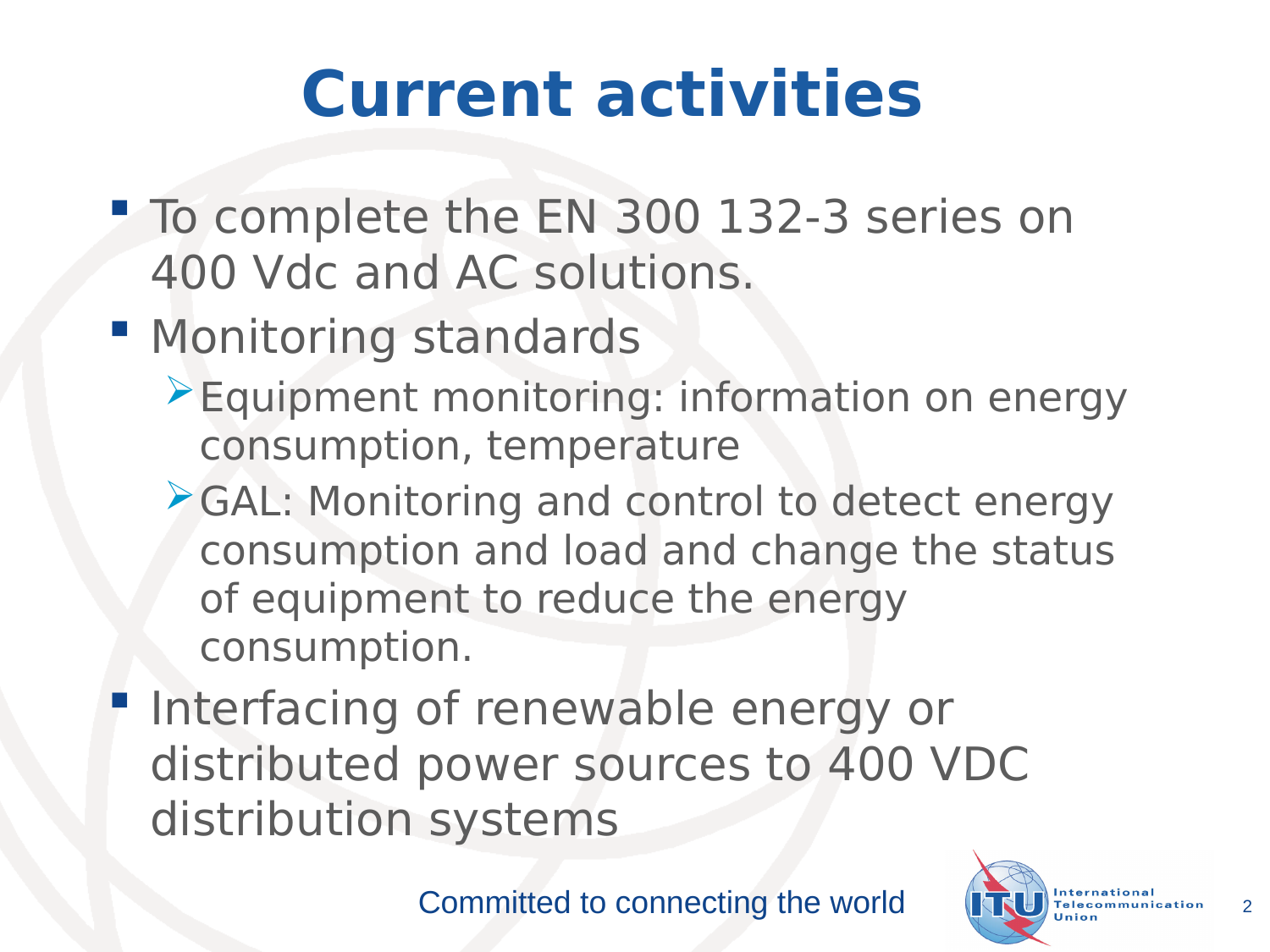

# Current activities
To complete the EN 300 132-3 series on 400 Vdc and AC solutions.
Monitoring standards
Equipment monitoring: information on energy consumption, temperature
GAL: Monitoring and control to detect energy consumption and load and change the status of equipment to reduce the energy consumption.
Interfacing of renewable energy or distributed power sources to 400 VDC distribution systems

2